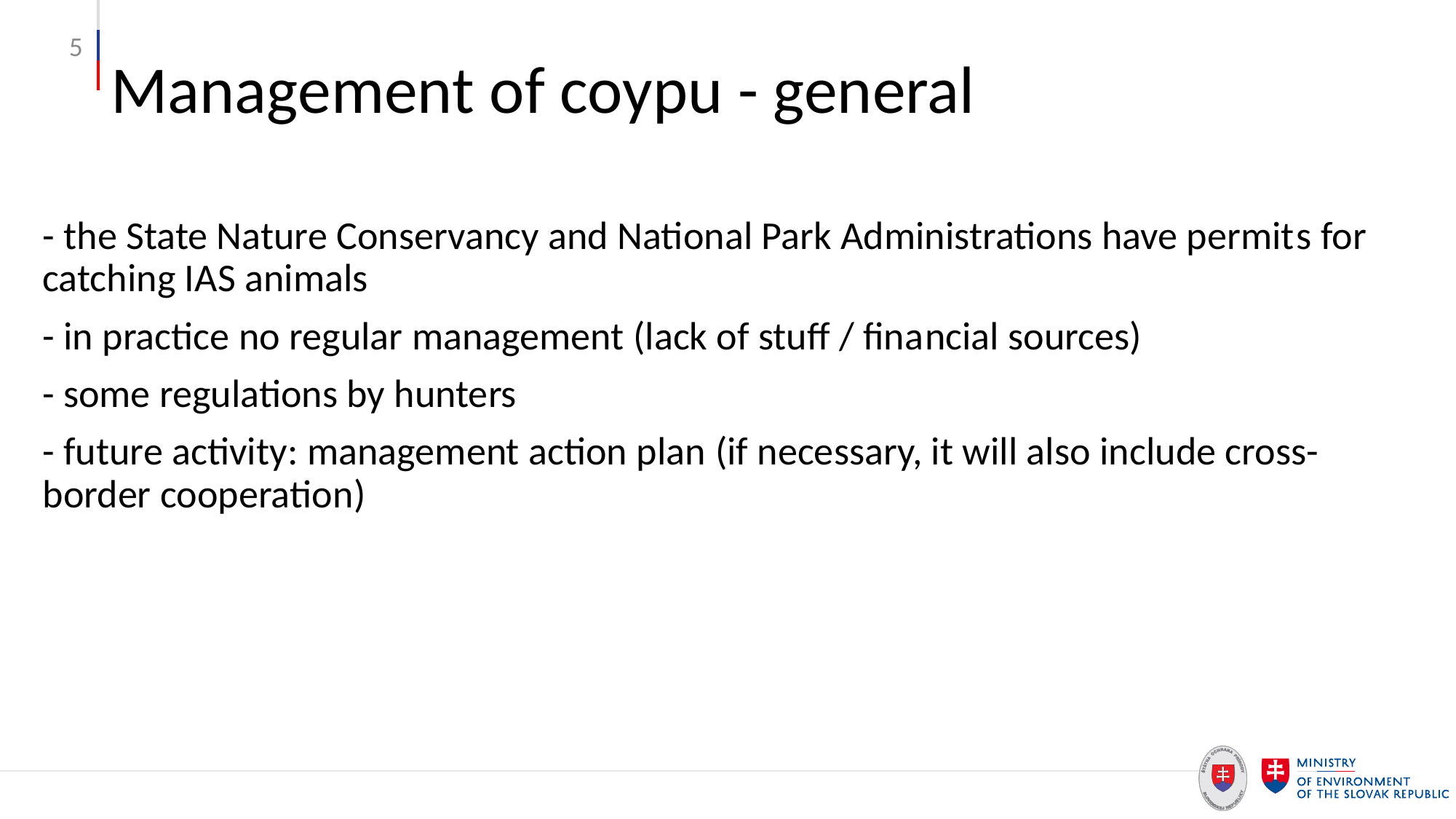

5
# Management of coypu - general

- the State Nature Conservancy and National Park Administrations have permits for catching IAS animals
- in practice no regular management (lack of stuff / financial sources)
- some regulations by hunters
- future activity: management action plan (if necessary, it will also include cross-border cooperation)